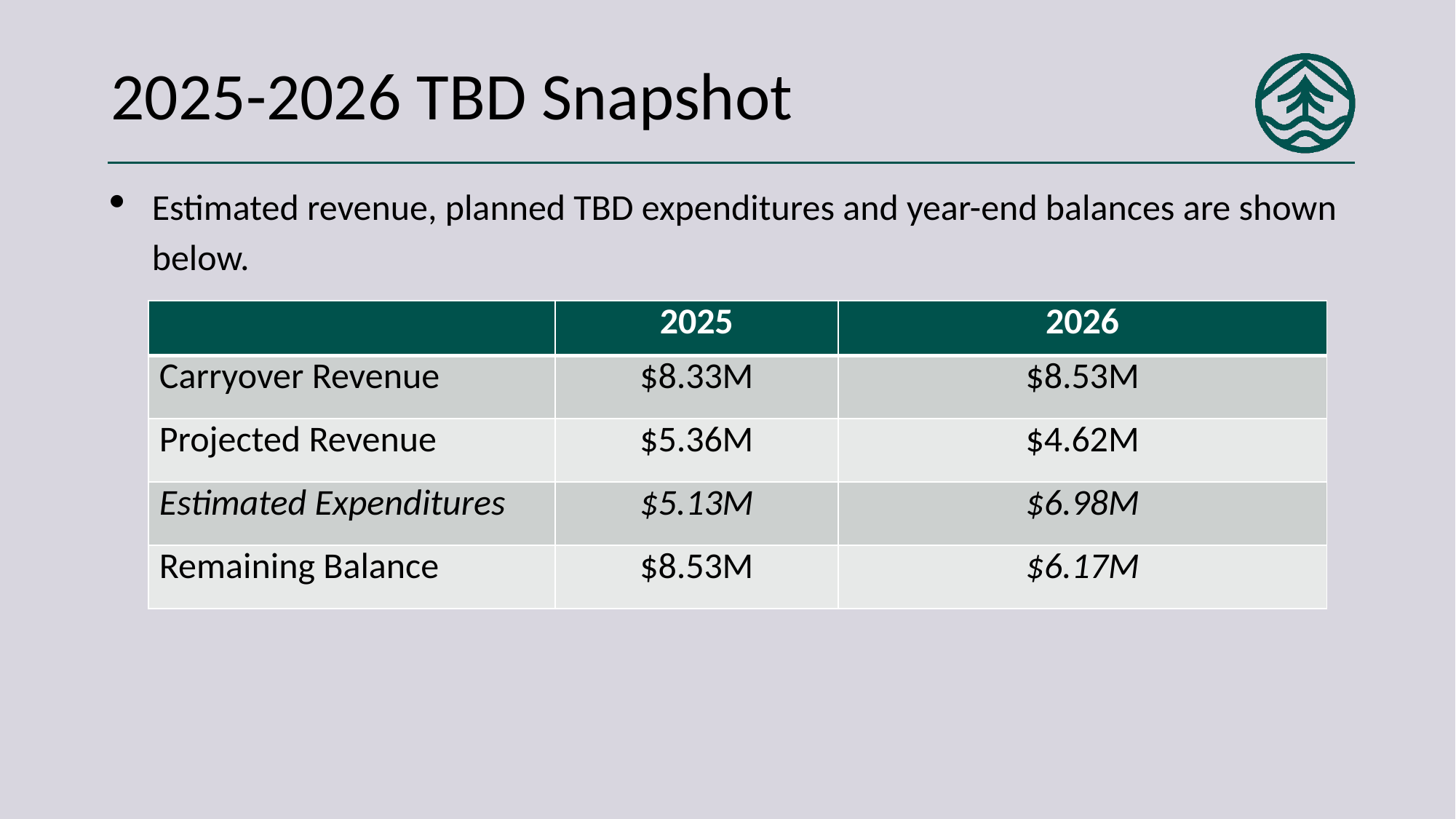

# 2025-2026 TBD Snapshot
Estimated revenue, planned TBD expenditures and year-end balances are shown below.

|  | 2025 | 2026 |
| --- | --- | --- |
| Carryover Revenue | $8.33M | $8.53M |
| Projected Revenue | $5.36M | $4.62M |
| Estimated Expenditures | $5.13M | $6.98M |
| Remaining Balance | $8.53M | $6.17M |